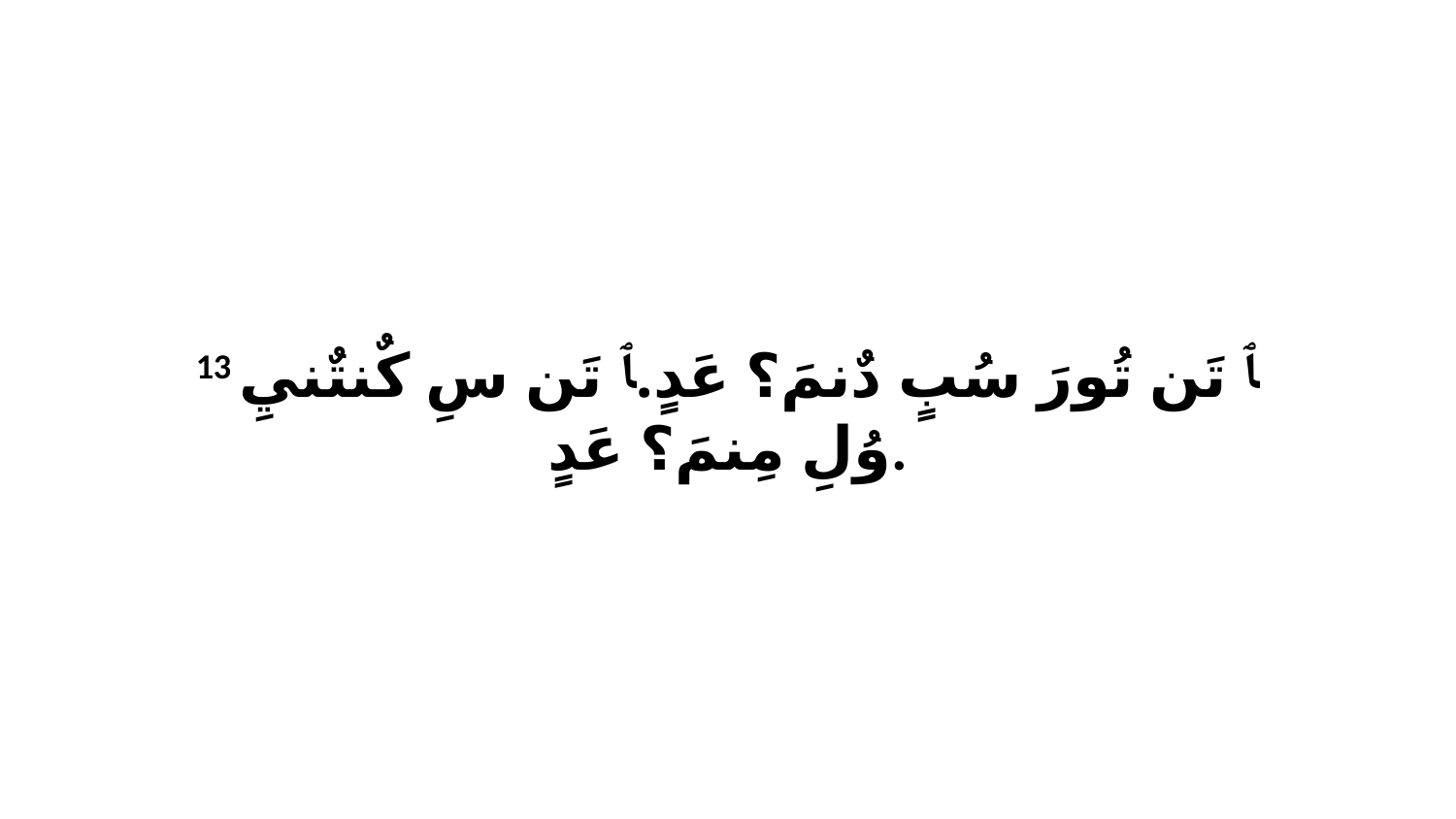

13 ﭑ تَن تُورَ سُبٍ دٌنمَ؟ عَدٍ.ﭑ تَن سِ كٌنتٌنيِ وُلِ مِنمَ؟ عَدٍ.